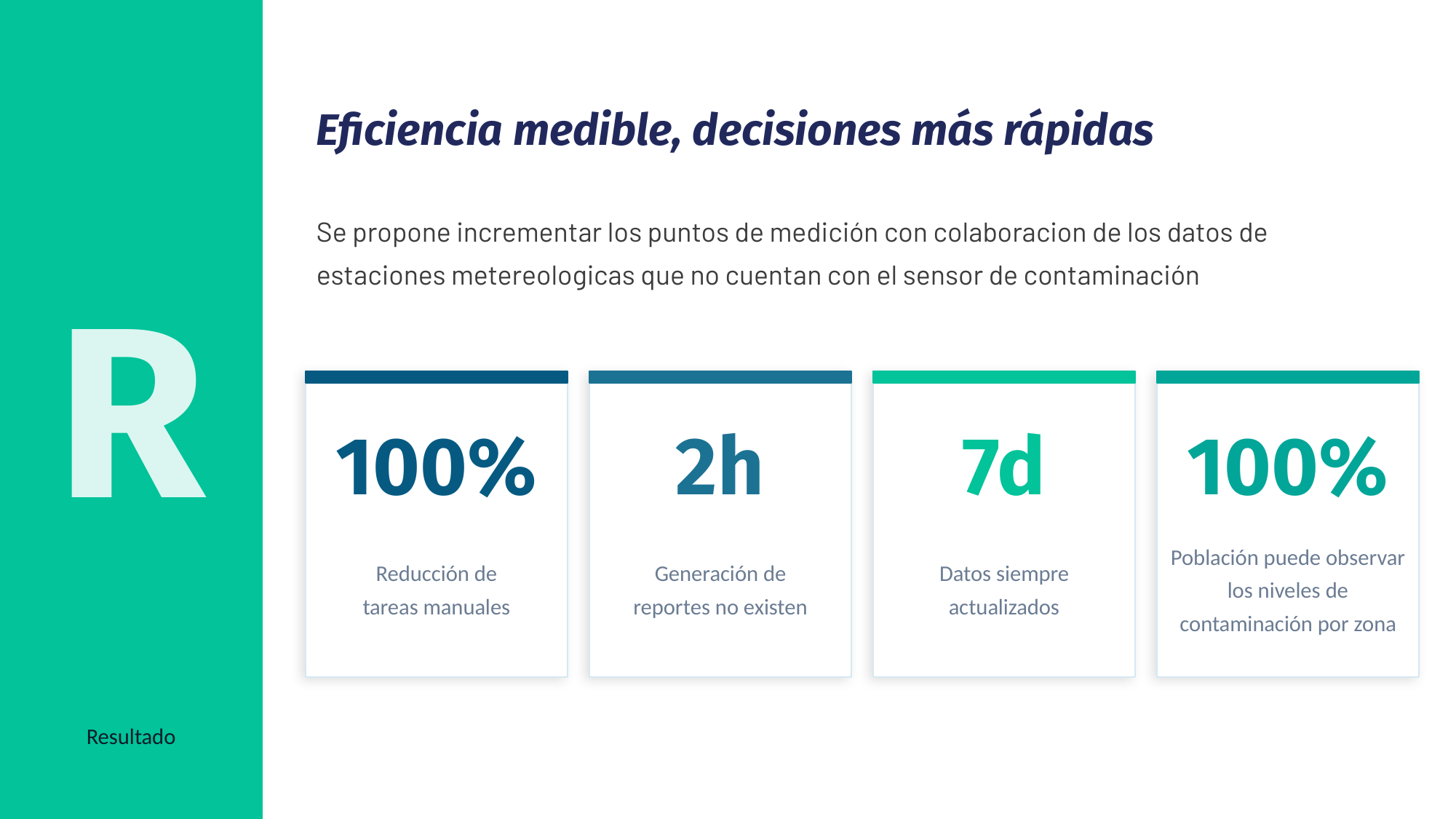

Eficiencia medible, decisiones más rápidas
Se propone incrementar los puntos de medición con colaboracion de los datos de estaciones metereologicas que no cuentan con el sensor de contaminación
R

100%
2h
7d
100%
Reducción de
tareas manuales
Generación de
reportes no existen
Datos siempre
actualizados
Población puede observar los niveles de contaminación por zona
Resultado